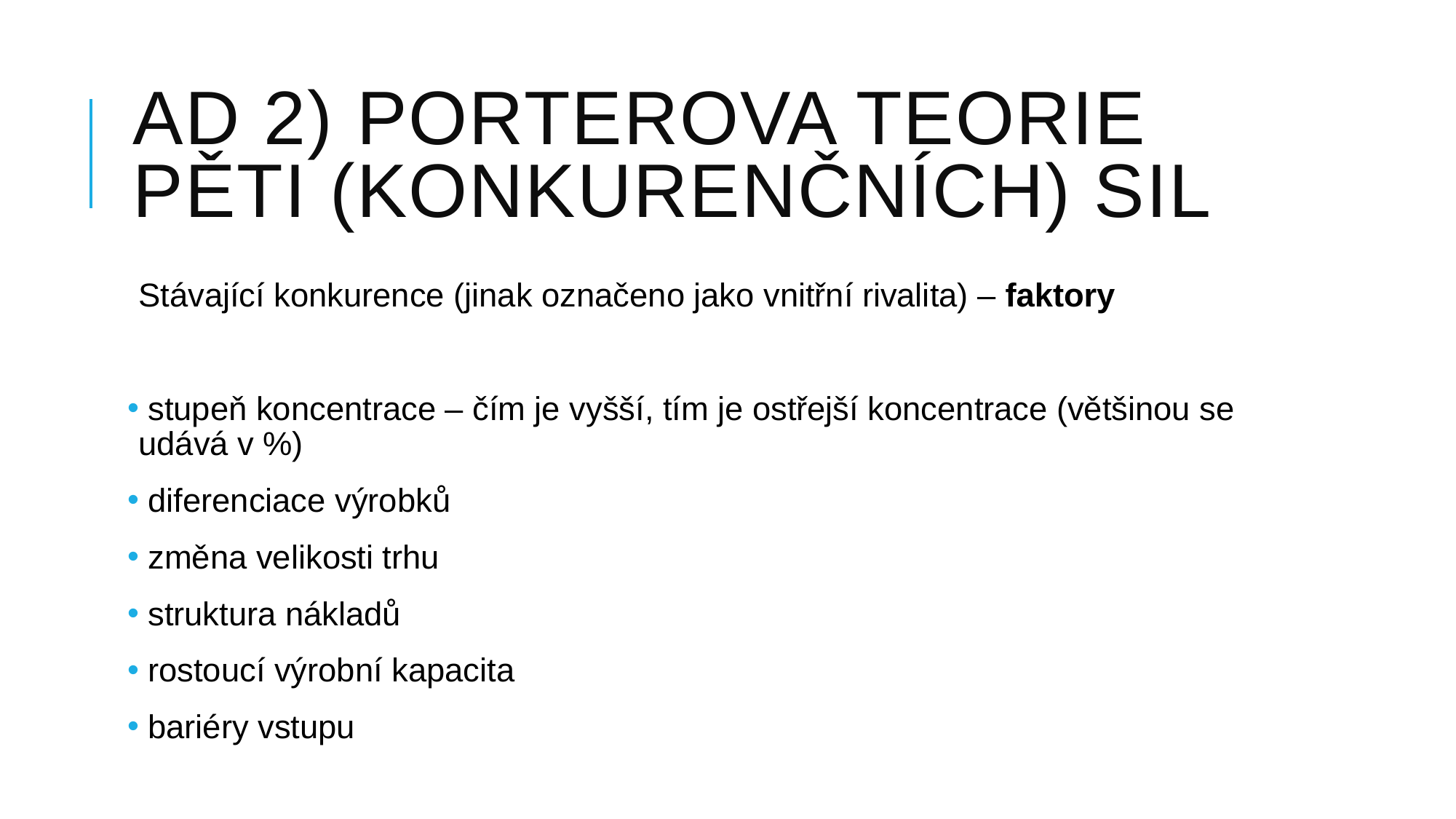

# Ad 2) Porterova teorie pěti (konkurenčních) sil
Stávající konkurence (jinak označeno jako vnitřní rivalita) – faktory

 stupeň koncentrace – čím je vyšší, tím je ostřejší koncentrace (většinou se udává v %)
 diferenciace výrobků
 změna velikosti trhu
 struktura nákladů
 rostoucí výrobní kapacita
 bariéry vstupu